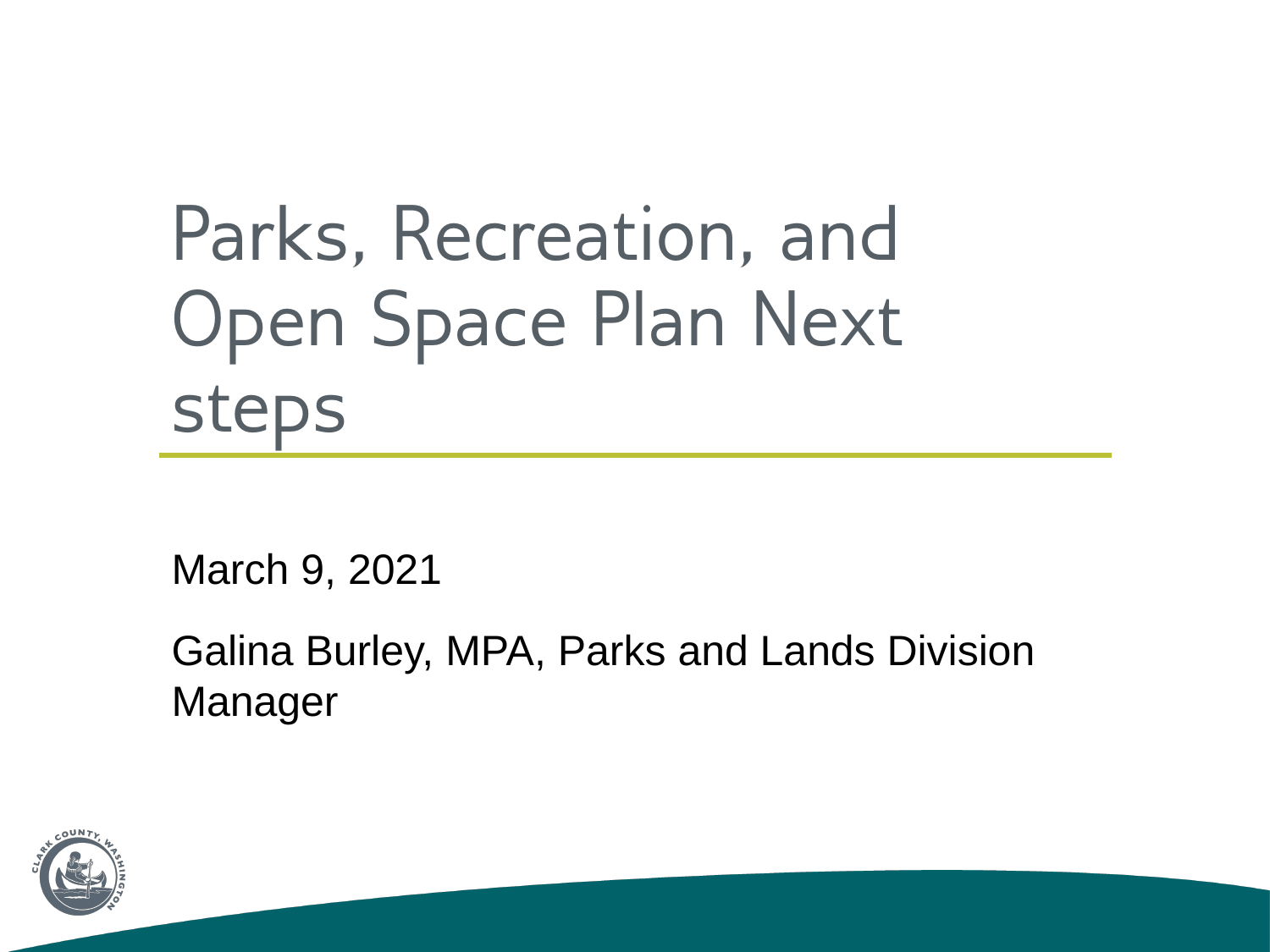

# Parks, Recreation, and Open Space Plan Next steps
March 9, 2021
Galina Burley, MPA, Parks and Lands Division Manager